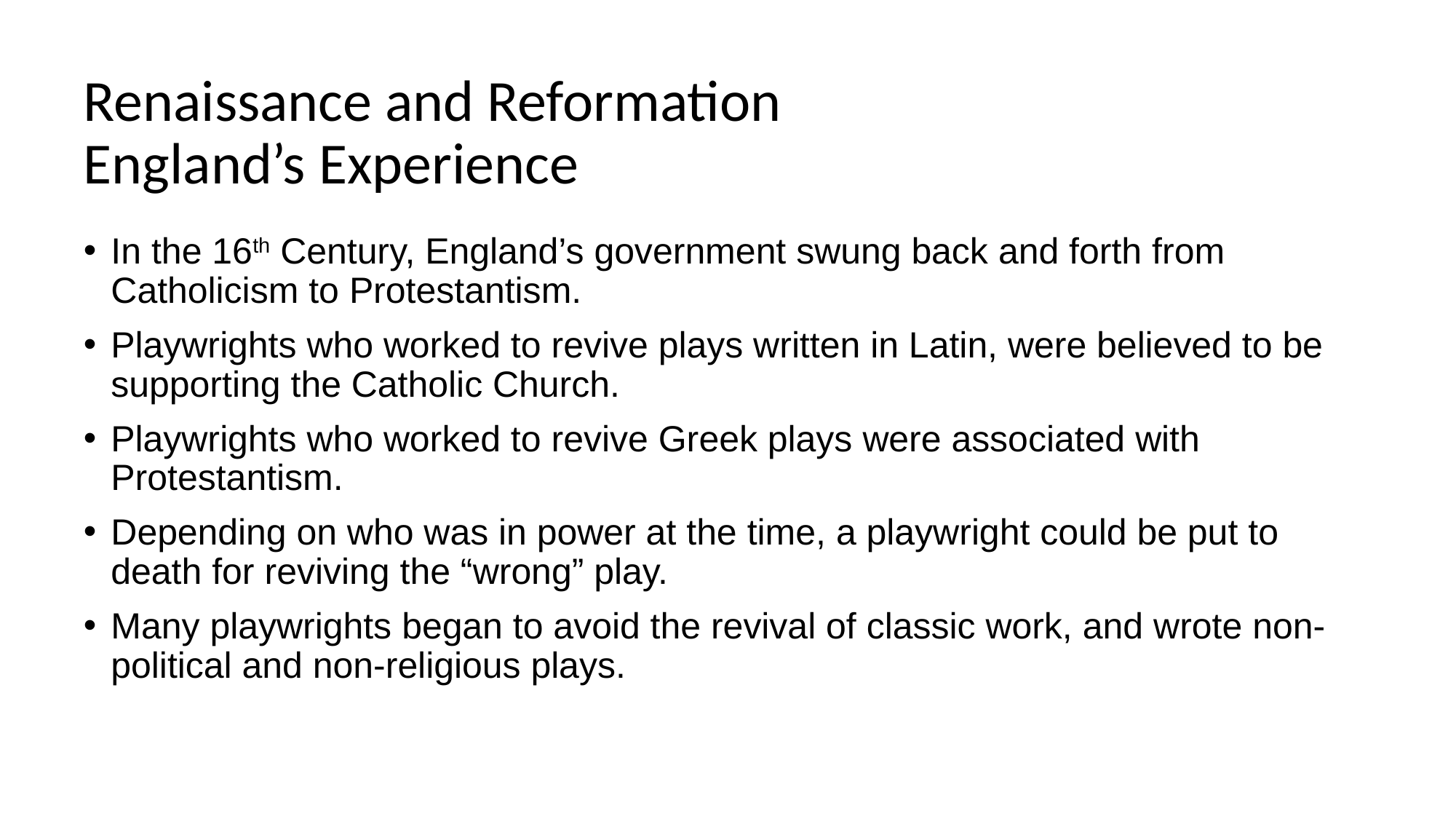

# Renaissance and Reformation England’s Experience
In the 16th Century, England’s government swung back and forth from Catholicism to Protestantism.
Playwrights who worked to revive plays written in Latin, were believed to be supporting the Catholic Church.
Playwrights who worked to revive Greek plays were associated with Protestantism.
Depending on who was in power at the time, a playwright could be put to death for reviving the “wrong” play.
Many playwrights began to avoid the revival of classic work, and wrote non-political and non-religious plays.